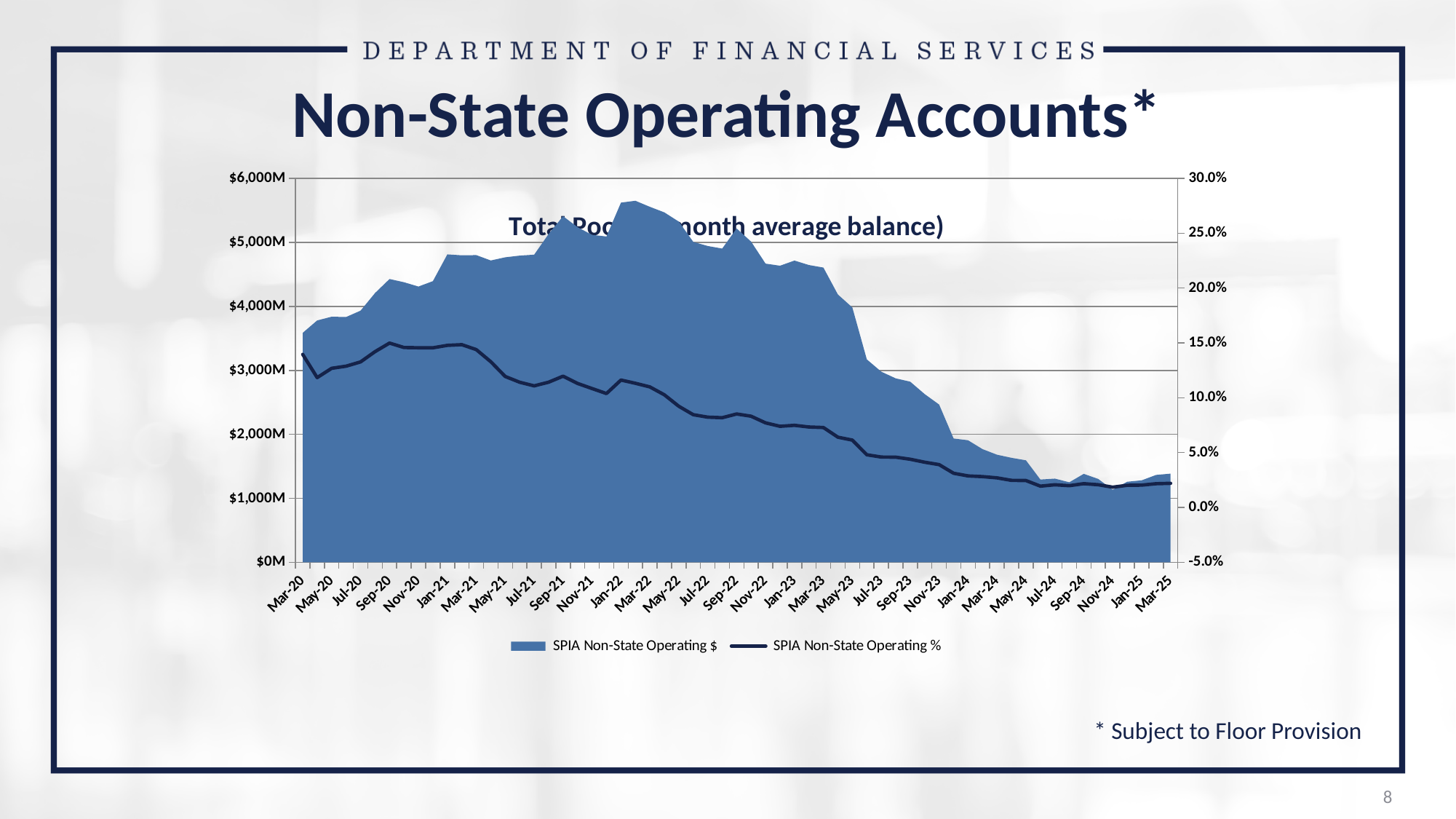

# Non-State Operating Accounts*

### Chart

| Category |  SPIA Non-State Operating $  |  SPIA Non-State Operating %  |
|---|---|---|
| 43921 | 3586678871.5499997 | 0.13957522532095792 |
| 43951 | 3779648181.01 | 0.11841038587975221 |
| 43982 | 3838283886.4 | 0.12687329263498096 |
| 44012 | 3833512237.81 | 0.12883999658500367 |
| 44043 | 3932905107.5200005 | 0.13270855075164714 |
| 44074 | 4208783057.8799996 | 0.1420835372595281 |
| 44104 | 4427841742.940001 | 0.14990204397720178 |
| 44135 | 4376993002.77 | 0.1458608267608343 |
| 44165 | 4309764571.33 | 0.1456143985958966 |
| 44196 | 4393935223.58 | 0.14558101290735184 |
| 44227 | 4812317173.45 | 0.14780642410729078 |
| 44255 | 4797587811.0 | 0.1484220459093499 |
| 44286 | 4800815792.469999 | 0.14392643186466433 |
| 44316 | 4716906336.9 | 0.13292492935188724 |
| 44347 | 4766799143.17 | 0.11943534048660123 |
| 44377 | 4792782494.78 | 0.11419075320692913 |
| 44408 | 4807728072.13 | 0.11090357232643498 |
| 44439 | 5130535165.44 | 0.11422400845065286 |
| 44469 | 5409309463.34 | 0.11972101252094185 |
| 44500 | 5237459704.72 | 0.1130988727464537 |
| 44530 | 5117568811.87 | 0.10844448281563694 |
| 44561 | 5092372703.09 | 0.10387287198052793 |
| 44592 | 5621610076.58 | 0.11620171385739367 |
| 44620 | 5650454175.96 | 0.11325103103913561 |
| 44651 | 5555475179.49 | 0.10991432101592351 |
| 44681 | 5468919564.47 | 0.1027226941124488 |
| 44712 | 5324257654.25 | 0.09228471636172743 |
| 44742 | 5007152517.0 | 0.08455599345906527 |
| 44773 | 4943865722.48 | 0.08233894062166346 |
| 44804 | 4903114875.2699995 | 0.08183248002112564 |
| 44834 | 5217518708.41 | 0.08522439569171468 |
| 44865 | 5012073206.7 | 0.08316717686020458 |
| 44895 | 4668067243.21 | 0.07711624491171154 |
| 44926 | 4635491996.9 | 0.07396977636689567 |
| 44957 | 4715786273.12 | 0.0748931896135269 |
| 44985 | 4646115236.05 | 0.07334423684790103 |
| 45016 | 4606383333.58 | 0.07289152627951503 |
| 45046 | 4185671618.7200003 | 0.06406481140377711 |
| 45077 | 3983452094.95 | 0.06138630995554209 |
| 45107 | 3172003678.7200003 | 0.0480203615278568 |
| 45138 | 2979368154.46 | 0.04595544753342321 |
| 45169 | 2874901594.58 | 0.04582047882648758 |
| 45199 | 2823070053.59 | 0.04394503228209762 |
| 45230 | 2629432756.1 | 0.04127051304282127 |
| 45260 | 2465697955.42 | 0.03906268981736606 |
| 45291 | 1934591443.5300002 | 0.031175561464037393 |
| 45322 | 1906651744.6100001 | 0.028741103983685446 |
| 45351 | 1768822891.3899999 | 0.02812959264412954 |
| 45382 | 1681095907.68 | 0.026971682915800224 |
| 45412 | 1633010041.27 | 0.024731932726973493 |
| 45443 | 1593569616.1799998 | 0.02455078754405763 |
| 45473 | 1293825528.73 | 0.019436982346992836 |
| 45504 | 1307497578.54 | 0.020684655681757647 |
| 45535 | 1250468178.43 | 0.01984884016787295 |
| 45565 | 1382458791.8200002 | 0.021686805175255498 |
| 45596 | 1302543844.67 | 0.02073596494024341 |
| 45626 | 1133324030.68 | 0.018496700615447052 |
| 45657 | 1258412030.27 | 0.020209455334949944 |
| 45688 | 1280678557.78 | 0.020363207512890755 |
| 45716 | 1365713356.9 | 0.02165850135512413 |
| 45747 | 1385391268.07 | 0.02200454156028961 |

### Chart: Total Pool (12 month average balance)

| Category |
|---|
* Subject to Floor Provision
8